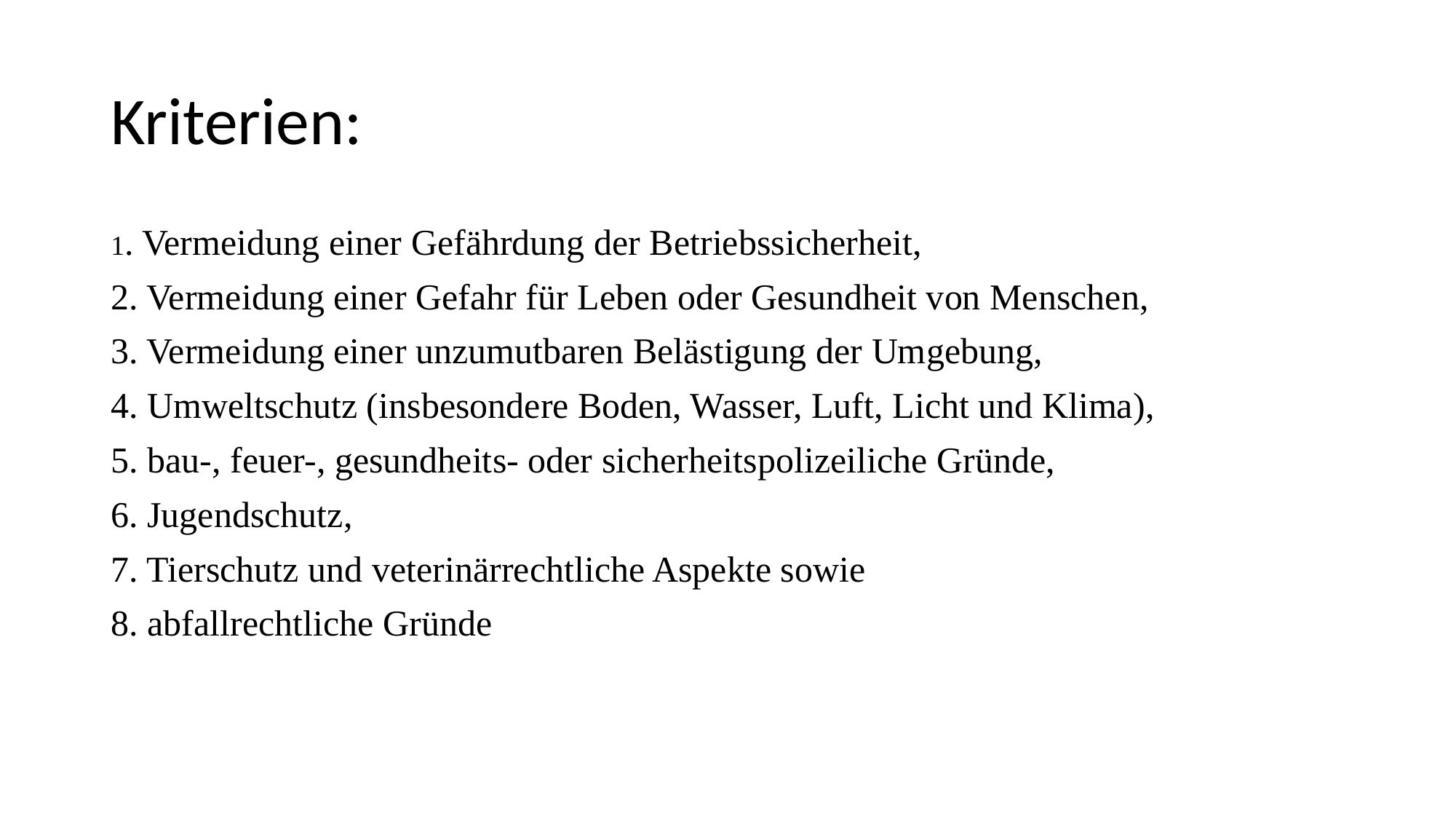

# Kriterien:
1. Vermeidung einer Gefährdung der Betriebssicherheit,
2. Vermeidung einer Gefahr für Leben oder Gesundheit von Menschen,
3. Vermeidung einer unzumutbaren Belästigung der Umgebung,
4. Umweltschutz (insbesondere Boden, Wasser, Luft, Licht und Klima),
5. bau-, feuer-, gesundheits- oder sicherheitspolizeiliche Gründe,
6. Jugendschutz,
7. Tierschutz und veterinärrechtliche Aspekte sowie
8. abfallrechtliche Gründe